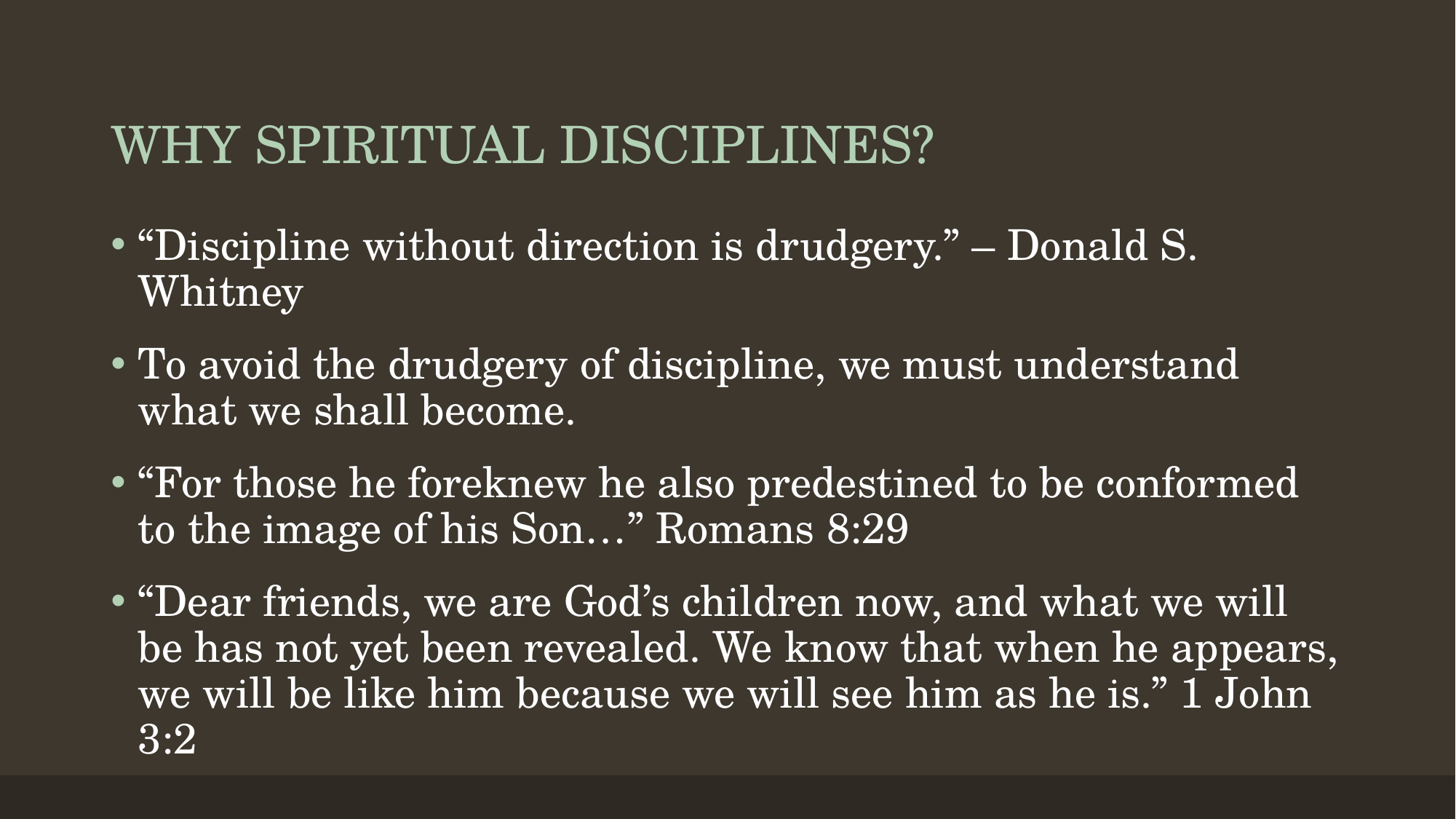

# WHY SPIRITUAL DISCIPLINES?
“Discipline without direction is drudgery.” – Donald S. Whitney
To avoid the drudgery of discipline, we must understand what we shall become.
“For those he foreknew he also predestined to be conformed to the image of his Son…” Romans 8:29
“Dear friends, we are God’s children now, and what we will be has not yet been revealed. We know that when he appears, we will be like him because we will see him as he is.” 1 John 3:2